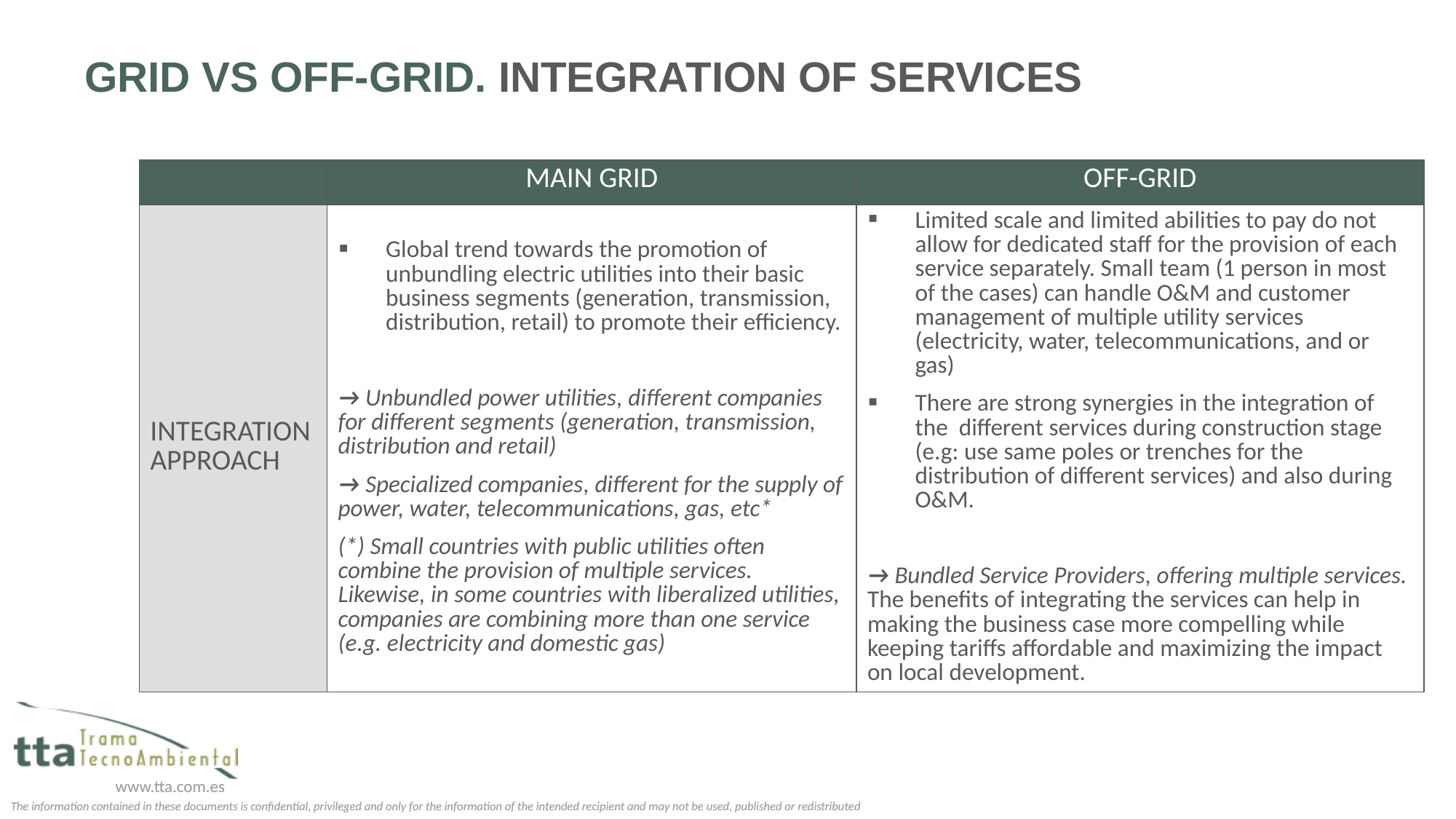

# GRID VS OFF-GRID. INTEGRATION OF SERVICES
|  | MAIN GRID | OFF-GRID |
| --- | --- | --- |
| INTEGRATION APPROACH | Global trend towards the promotion of unbundling electric utilities into their basic business segments (generation, transmission, distribution, retail) to promote their efficiency. → Unbundled power utilities, different companies for different segments (generation, transmission, distribution and retail) → Specialized companies, different for the supply of power, water, telecommunications, gas, etc\* (\*) Small countries with public utilities often combine the provision of multiple services. Likewise, in some countries with liberalized utilities, companies are combining more than one service (e.g. electricity and domestic gas) | Limited scale and limited abilities to pay do not allow for dedicated staff for the provision of each service separately. Small team (1 person in most of the cases) can handle O&M and customer management of multiple utility services (electricity, water, telecommunications, and or gas) There are strong synergies in the integration of the different services during construction stage (e.g: use same poles or trenches for the distribution of different services) and also during O&M. → Bundled Service Providers, offering multiple services. The benefits of integrating the services can help in making the business case more compelling while keeping tariffs affordable and maximizing the impact on local development. |